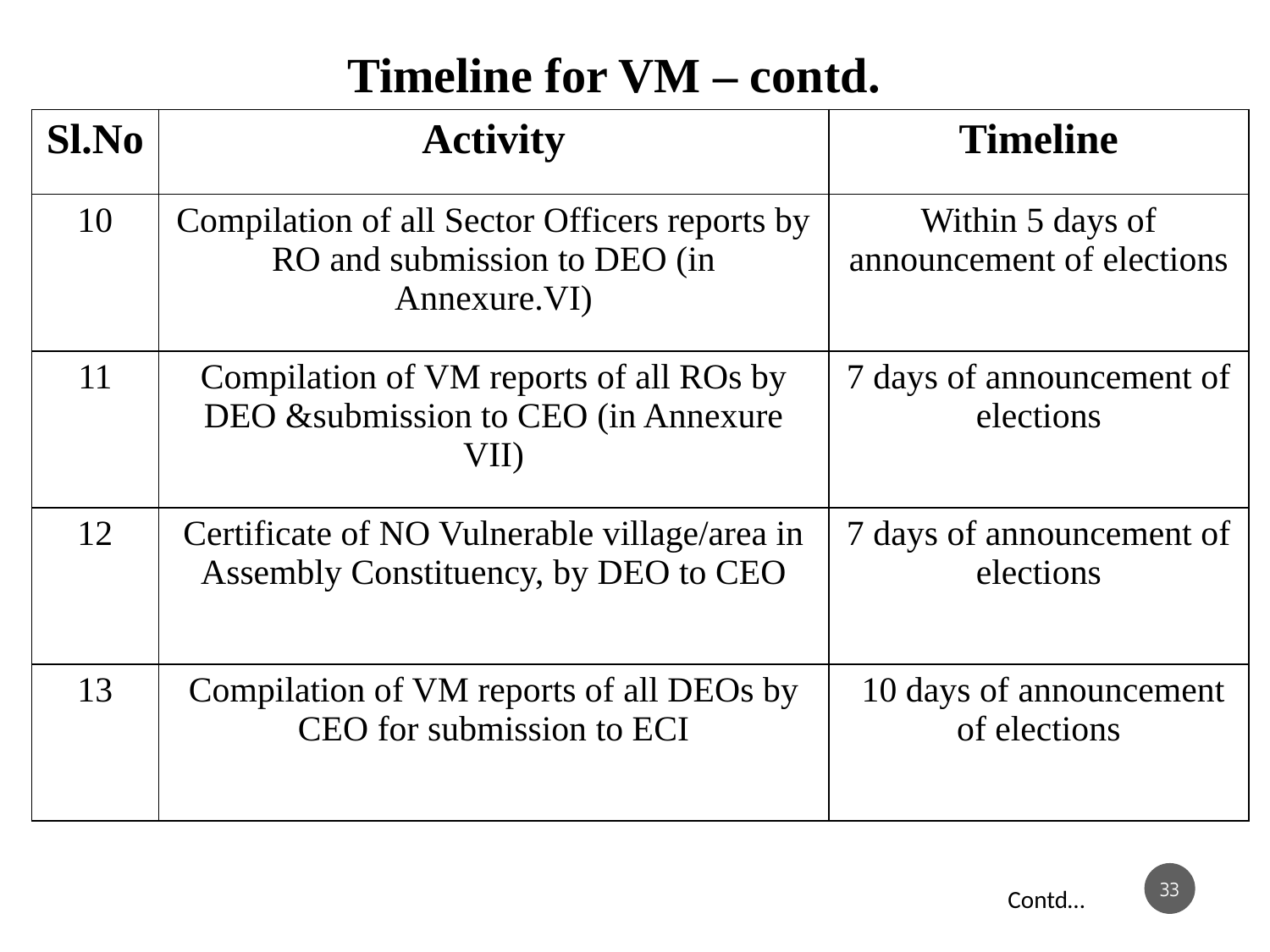

Timeline for VM – contd.
| Sl.No | Activity | Timeline |
| --- | --- | --- |
| 10 | Compilation of all Sector Officers reports by RO and submission to DEO (in Annexure.VI) | Within 5 days of announcement of elections |
| 11 | Compilation of VM reports of all ROs by DEO &submission to CEO (in Annexure VII) | 7 days of announcement of elections |
| 12 | Certificate of NO Vulnerable village/area in Assembly Constituency, by DEO to CEO | 7 days of announcement of elections |
| 13 | Compilation of VM reports of all DEOs by CEO for submission to ECI | 10 days of announcement of elections |
33
Contd…